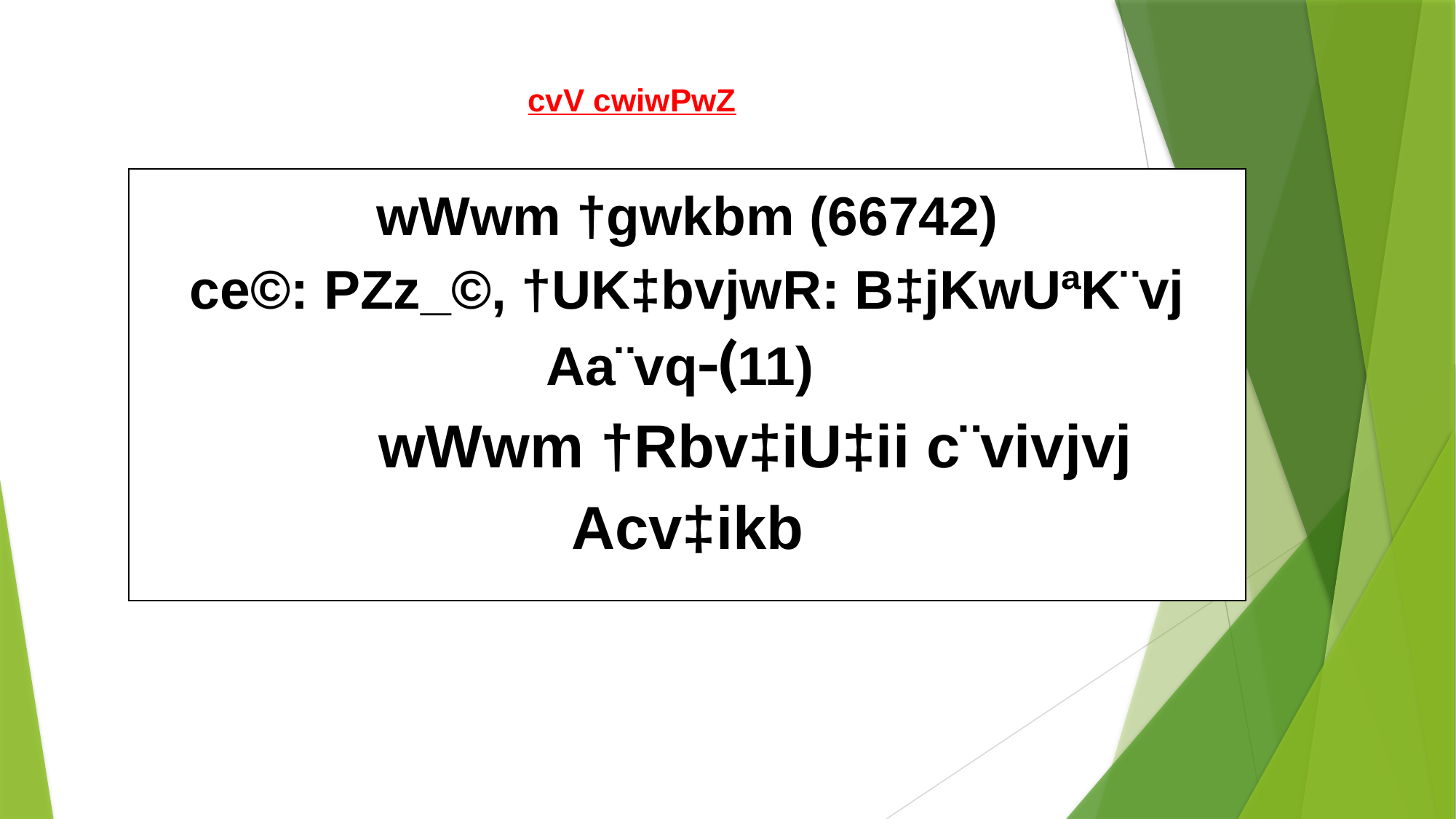

# cvV cwiwPwZ
| wWwm †gwkbm (66742) ce©: PZz\_©, †UK‡bvjwR: B‡jKwUªK¨vj Aa¨vq-(11) wWwwWwm †Rbv‡iU‡ii c¨vivjvj Acv‡ikb |
| --- |